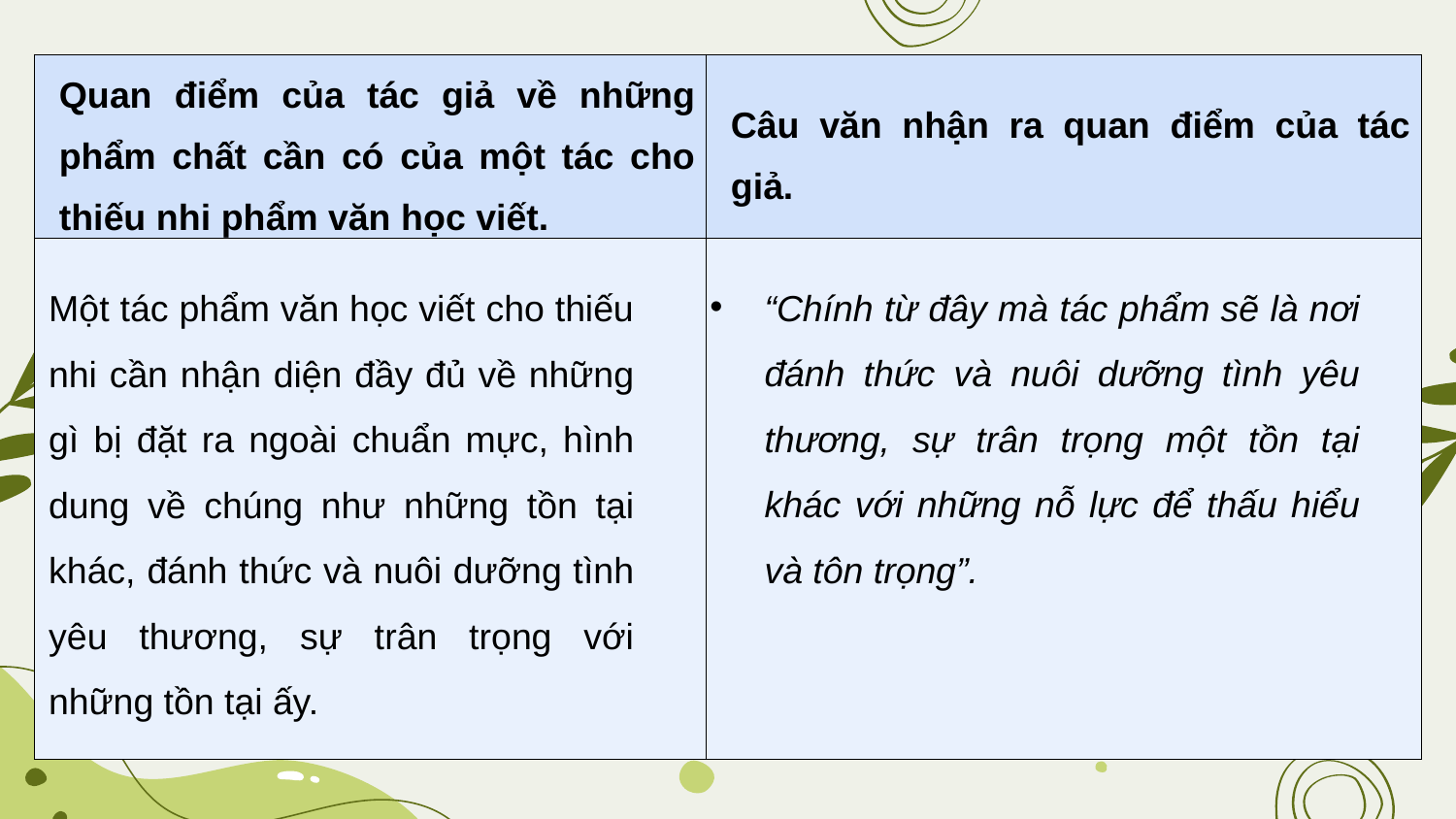

| Quan điểm của tác giả về những phẩm chất cần có của một tác cho thiếu nhi phẩm văn học viết. | Câu văn nhận ra quan điểm của tác giả. |
| --- | --- |
|  |  |
Một tác phẩm văn học viết cho thiếu nhi cần nhận diện đầy đủ về những gì bị đặt ra ngoài chuẩn mực, hình dung về chúng như những tồn tại khác, đánh thức và nuôi dưỡng tình yêu thương, sự trân trọng với những tồn tại ấy.
“Chính từ đây mà tác phẩm sẽ là nơi đánh thức và nuôi dưỡng tình yêu thương, sự trân trọng một tồn tại khác với những nỗ lực để thấu hiểu và tôn trọng”.